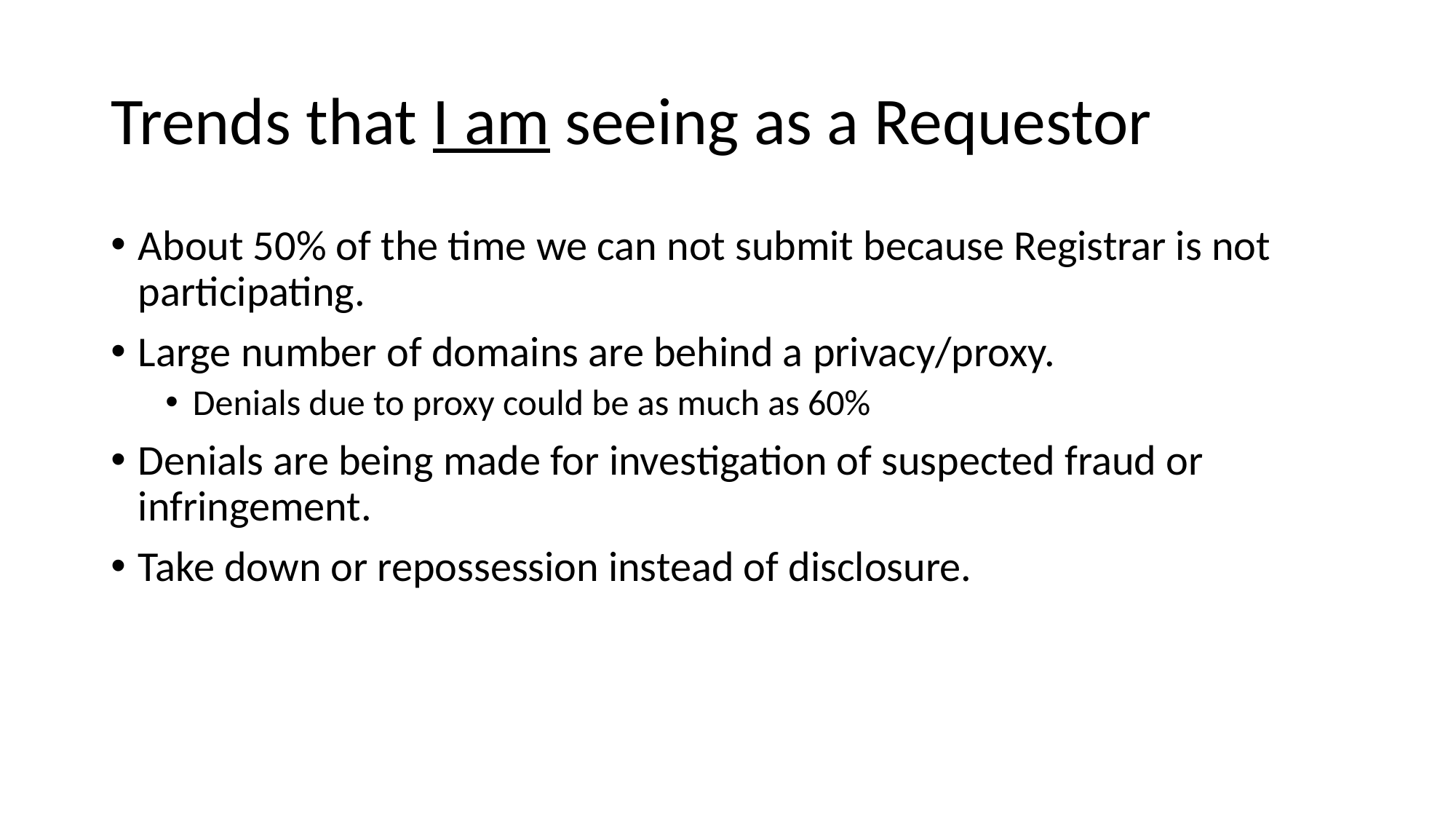

# Trends that I am seeing as a Requestor
About 50% of the time we can not submit because Registrar is not participating.
Large number of domains are behind a privacy/proxy.
Denials due to proxy could be as much as 60%
Denials are being made for investigation of suspected fraud or infringement.
Take down or repossession instead of disclosure.